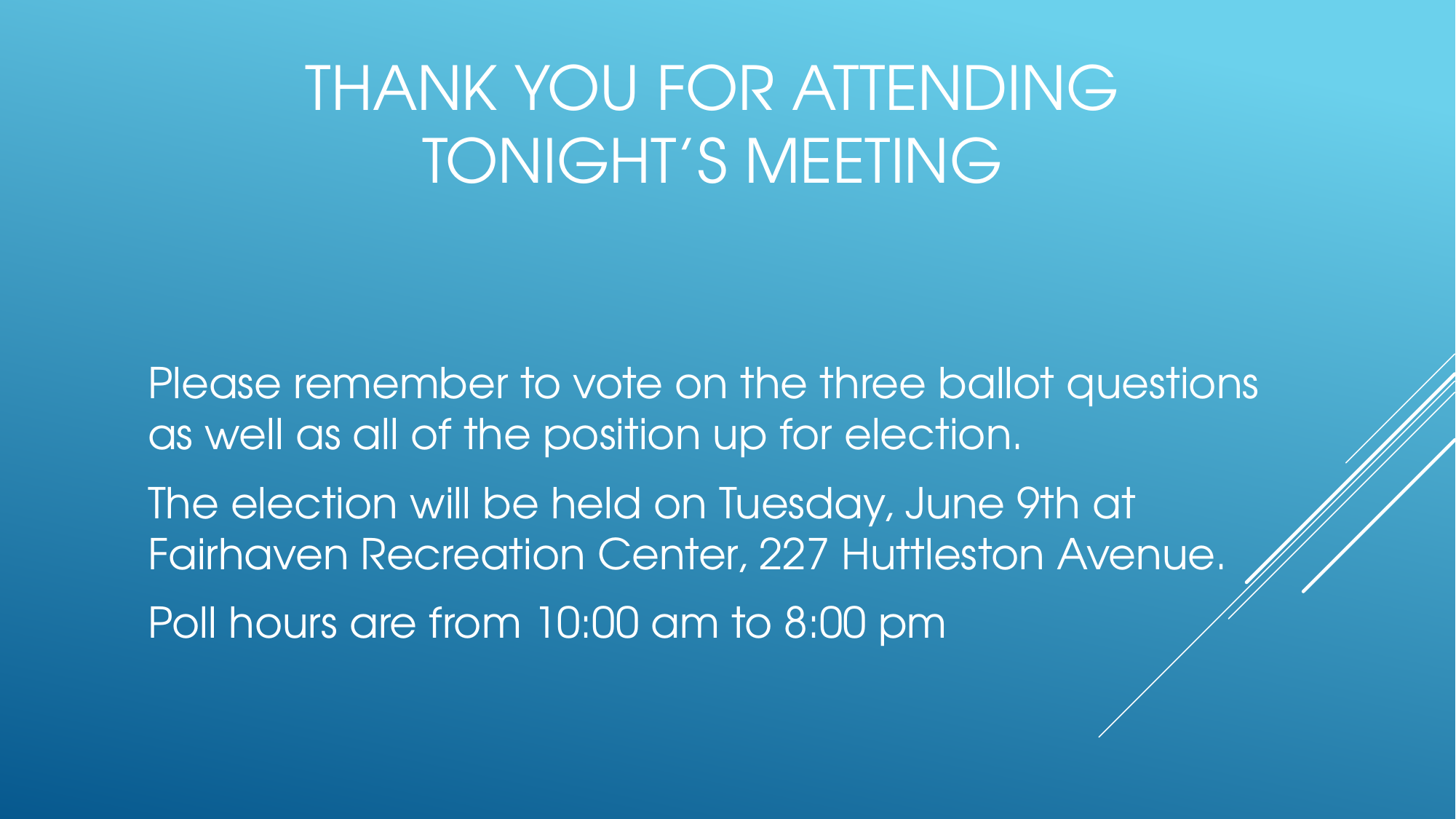

# Thank you for attending tonight’s meeting
Please remember to vote on the three ballot questions as well as all of the position up for election.
The election will be held on Tuesday, June 9th at Fairhaven Recreation Center, 227 Huttleston Avenue.
Poll hours are from 10:00 am to 8:00 pm